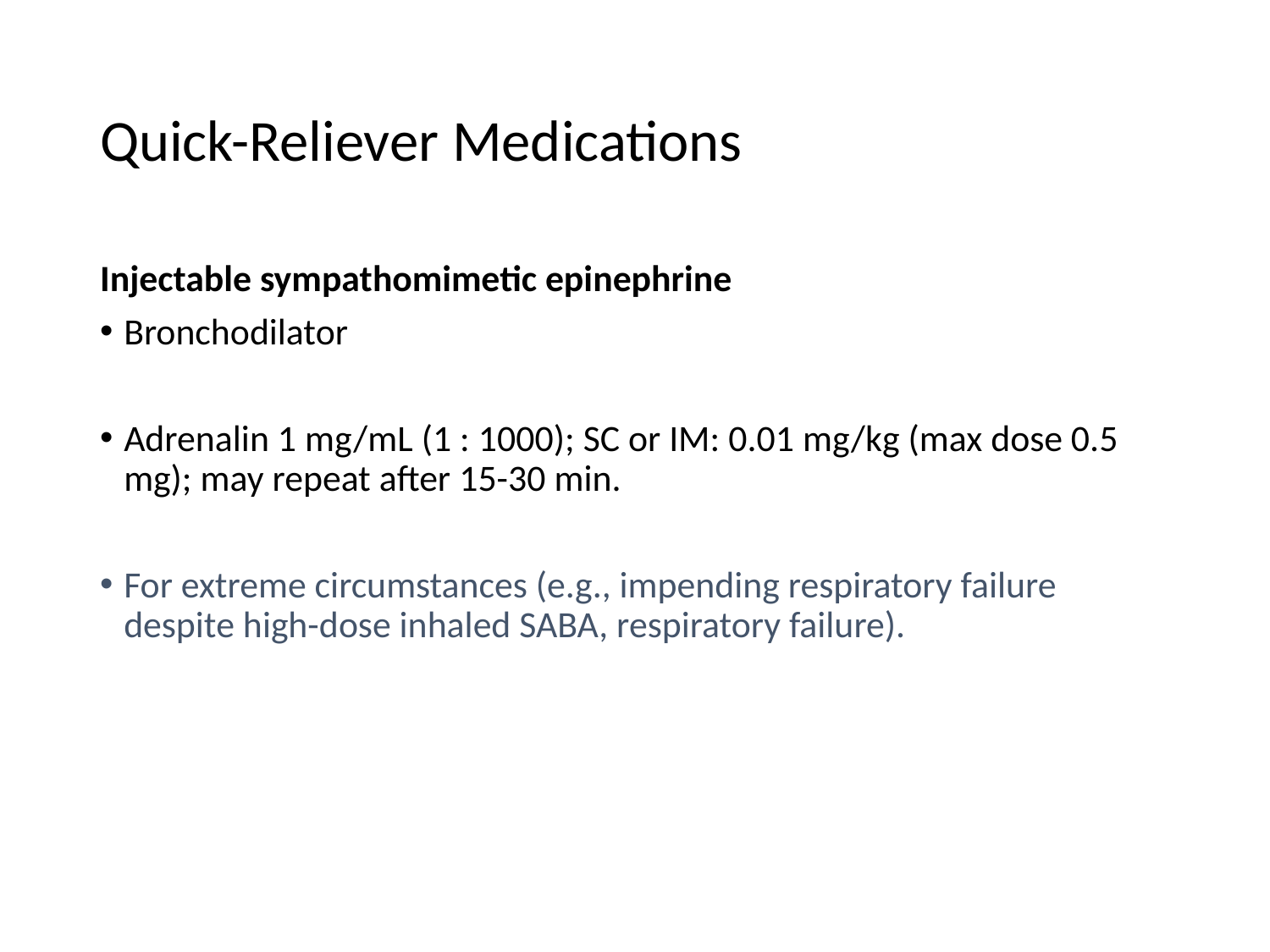

# Quick-Reliever Medications
Injectable sympathomimetic epinephrine
Bronchodilator

Adrenalin 1 mg/mL (1 : 1000); SC or IM: 0.01 mg/kg (max dose 0.5 mg); may repeat after 15-30 min.

For extreme circumstances (e.g., impending respiratory failure despite high-dose inhaled SABA, respiratory failure).